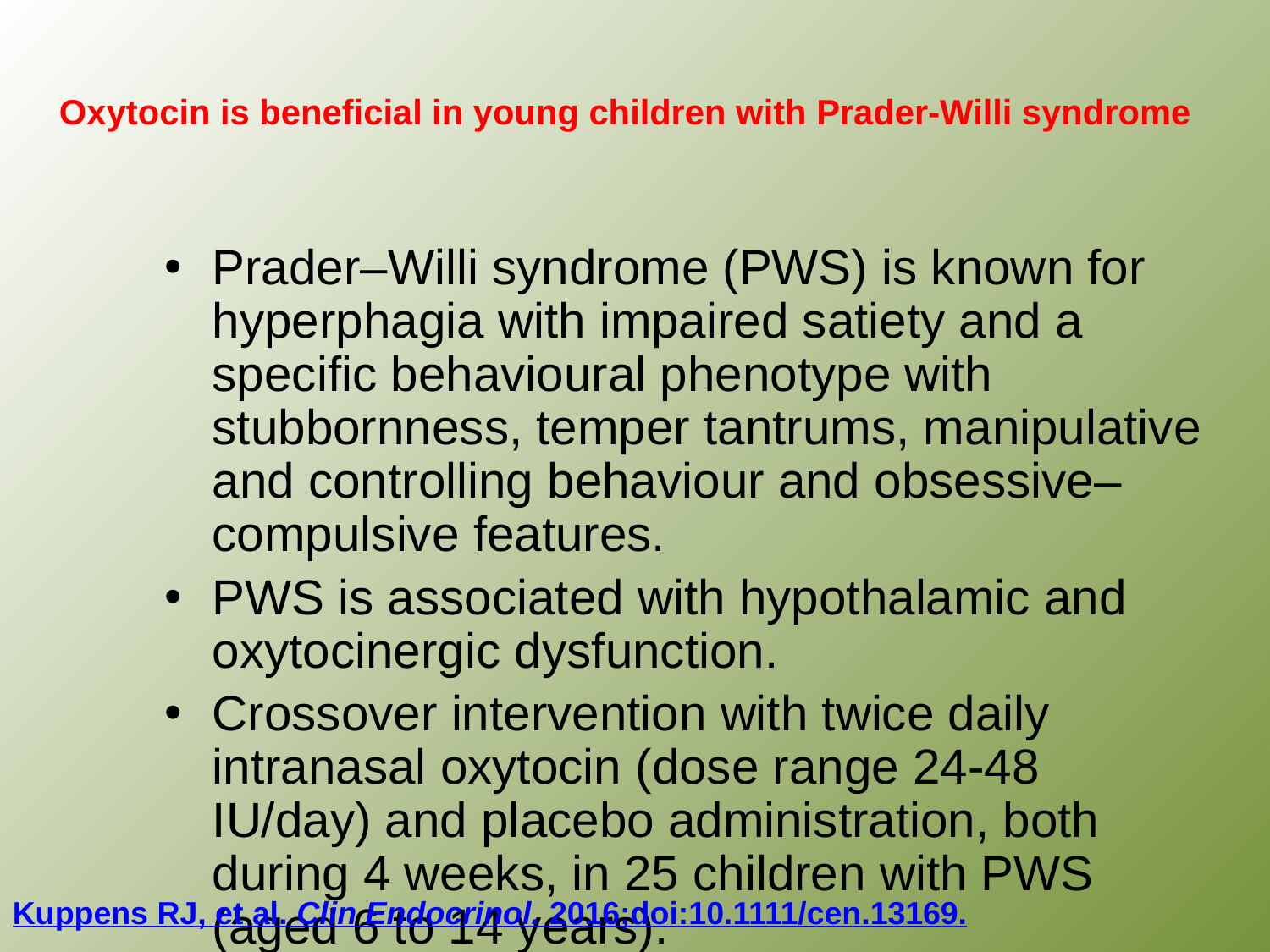

# Oxytocin is beneficial in young children with Prader-Willi syndrome
Prader–Willi syndrome (PWS) is known for hyperphagia with impaired satiety and a specific behavioural phenotype with stubbornness, temper tantrums, manipulative and controlling behaviour and obsessive–compulsive features.
PWS is associated with hypothalamic and oxytocinergic dysfunction.
Crossover intervention with twice daily intranasal oxytocin (dose range 24-48 IU/day) and placebo administration, both during 4 weeks, in 25 children with PWS (aged 6 to 14 years).
Kuppens RJ, et al. Clin Endocrinol. 2016;doi:10.1111/cen.13169.